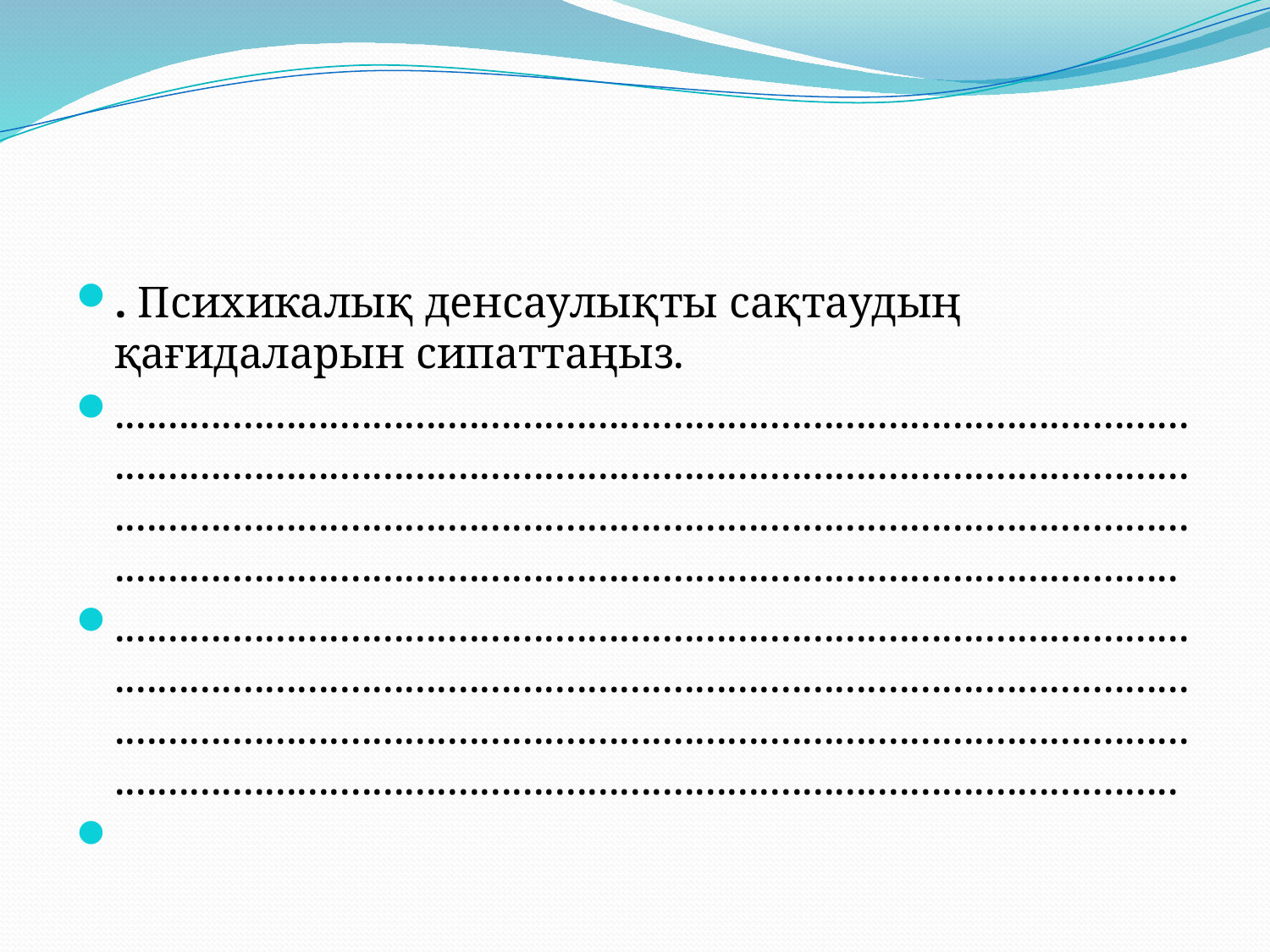

#
. Психикалық денсаулықты сақтаудың қағидаларын сипаттаңыз.
...............................................................................................................................................................................................................................................................................................................................................................................................................
...............................................................................................................................................................................................................................................................................................................................................................................................................